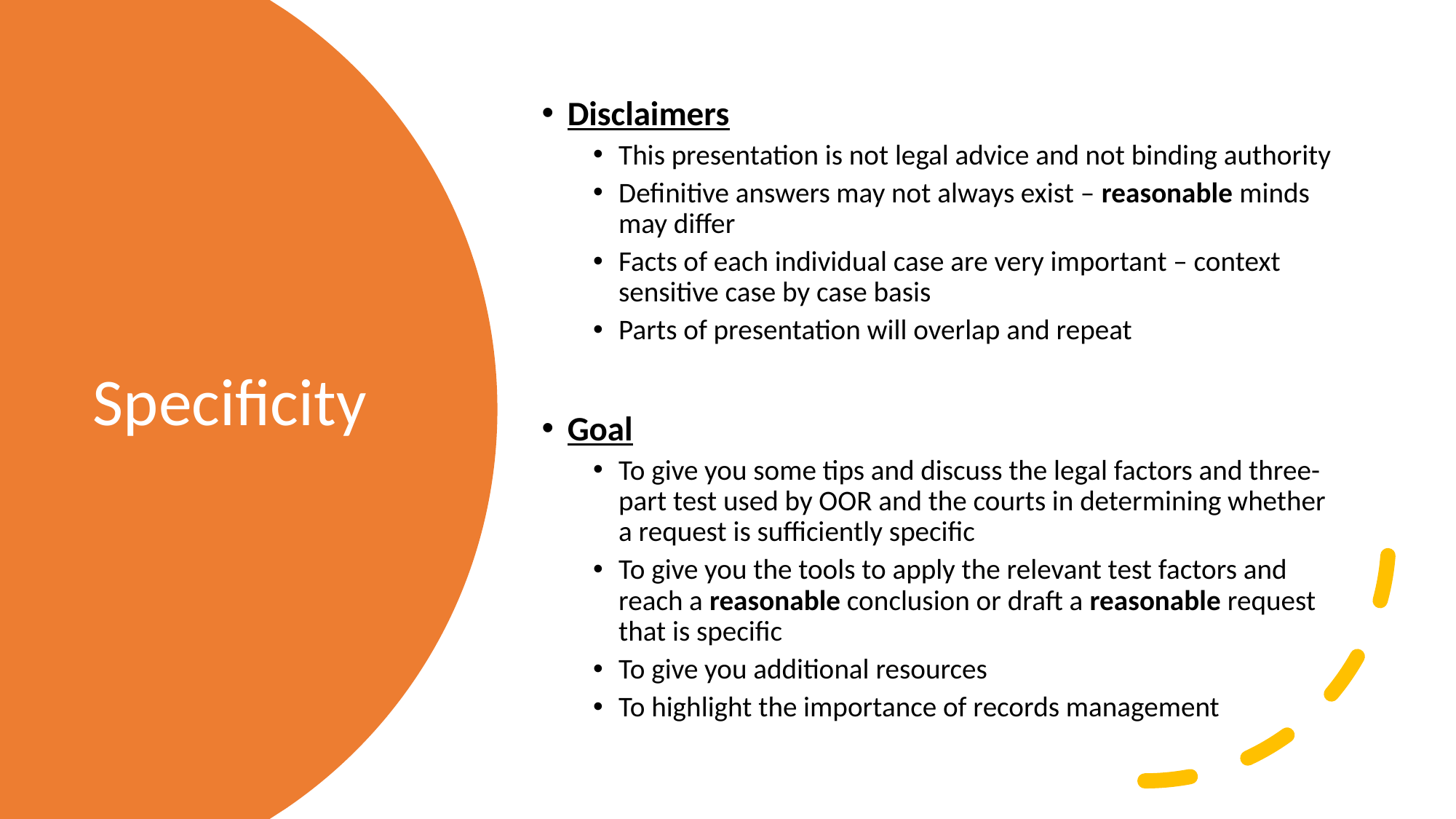

Disclaimers
This presentation is not legal advice and not binding authority
Definitive answers may not always exist – reasonable minds may differ
Facts of each individual case are very important – context sensitive case by case basis
Parts of presentation will overlap and repeat

Goal
To give you some tips and discuss the legal factors and three-part test used by OOR and the courts in determining whether a request is sufficiently specific
To give you the tools to apply the relevant test factors and reach a reasonable conclusion or draft a reasonable request that is specific
To give you additional resources
To highlight the importance of records management
# Specificity